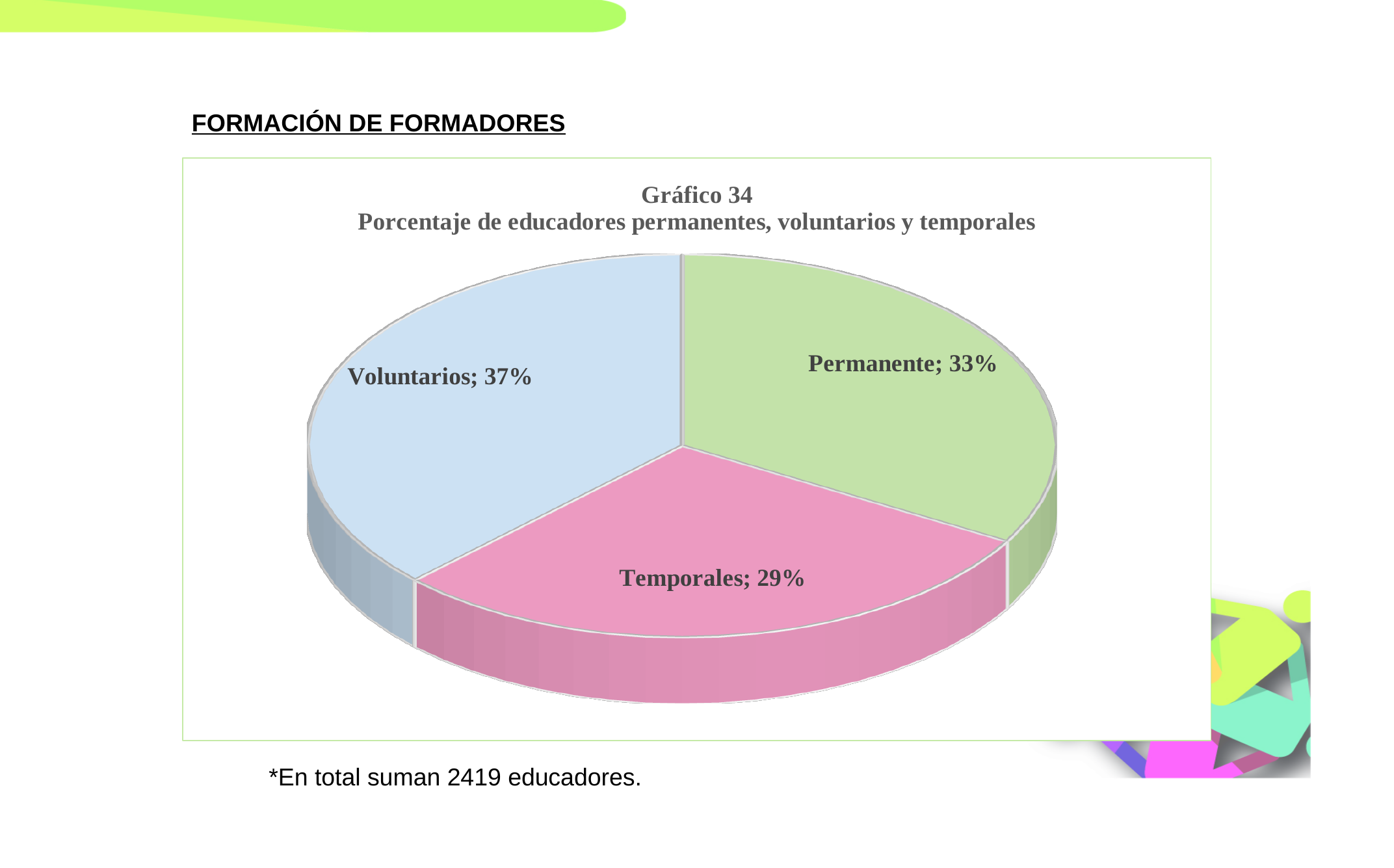

FORMACIÓN DE FORMADORES

[unsupported chart]

*En total suman 2419 educadores.